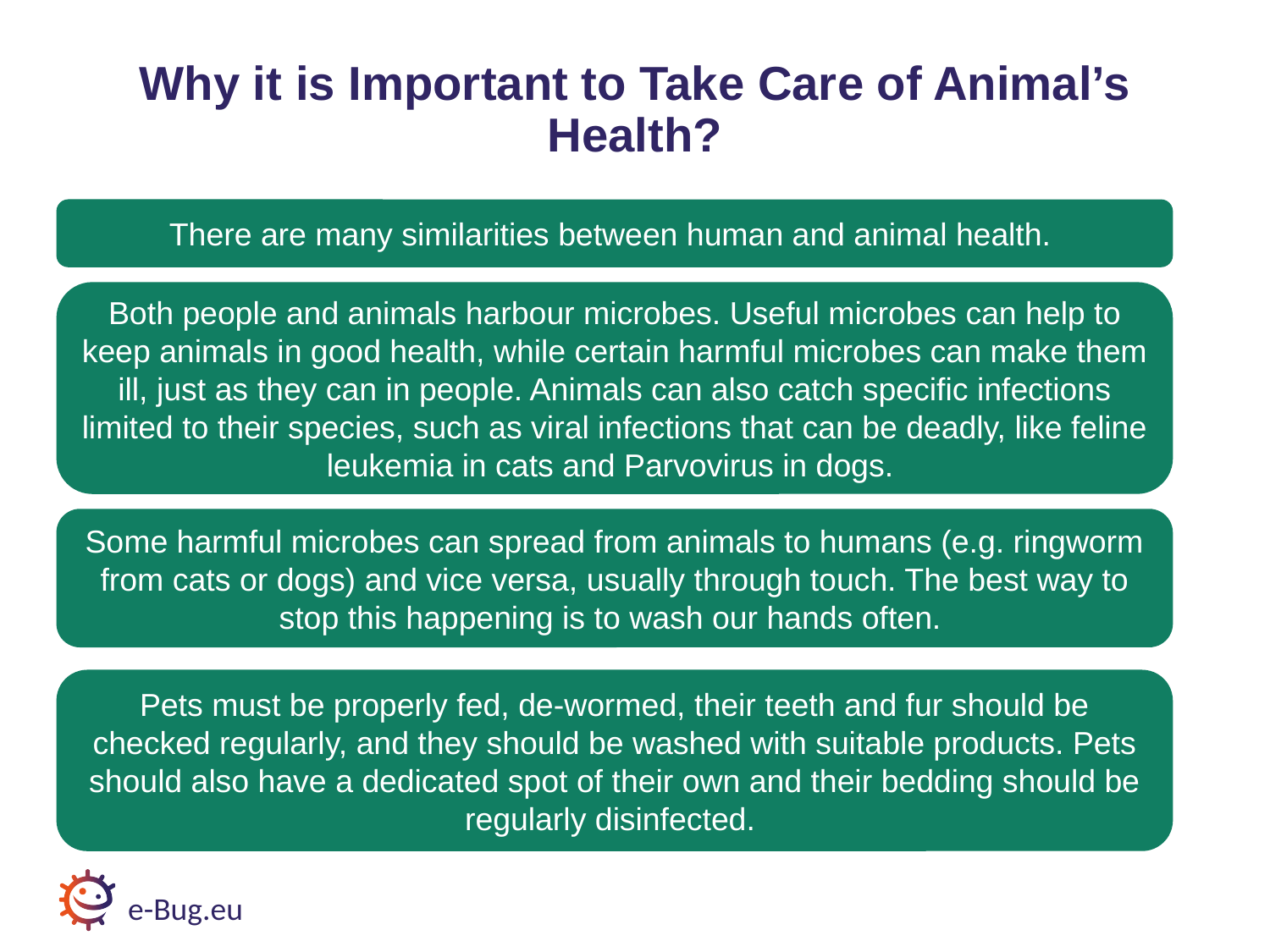

# Why it is Important to Take Care of Animal’s Health? (1/2)
Why it is Important to Take Care of Animal’s Health?
There are many similarities between human and animal health.
Both people and animals harbour microbes. Useful microbes can help to keep animals in good health, while certain harmful microbes can make them ill, just as they can in people. Animals can also catch specific infections limited to their species, such as viral infections that can be deadly, like feline leukemia in cats and Parvovirus in dogs.
Some harmful microbes can spread from animals to humans (e.g. ringworm from cats or dogs) and vice versa, usually through touch. The best way to stop this happening is to wash our hands often.
Pets must be properly fed, de-wormed, their teeth and fur should be checked regularly, and they should be washed with suitable products. Pets should also have a dedicated spot of their own and their bedding should be regularly disinfected.
e-Bug.eu